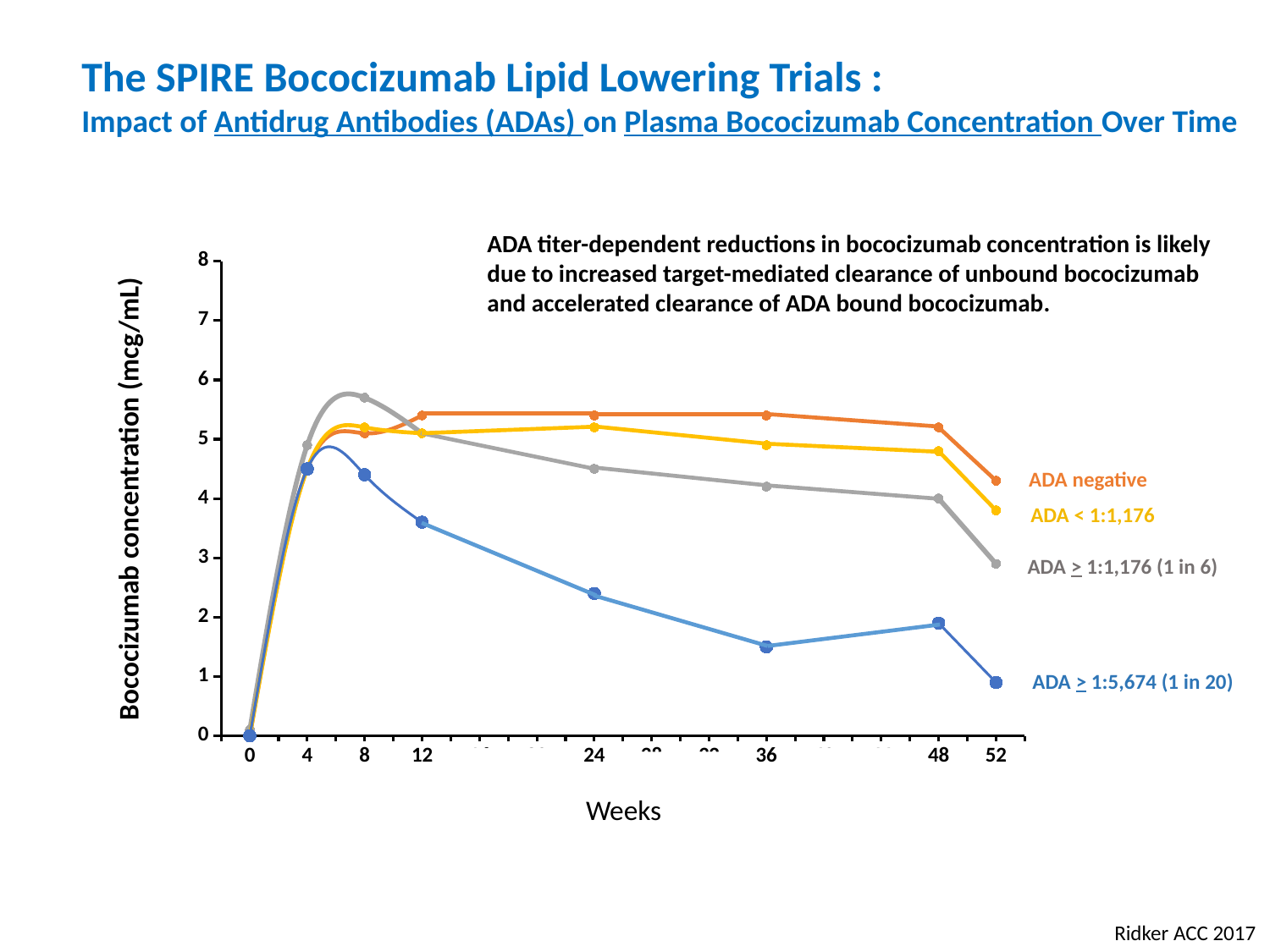

The SPIRE Bococizumab Lipid Lowering Trials :
Impact of Antidrug Antibodies (ADAs) on Plasma Bococizumab Concentration Over Time

### Chart

| Category | Column1 | Bococizumab ADA negative | Bococizumab ADA positive, >1:1,176 | Bococizumab ADA positive <1:1,176 | Bococizumab ADA positive >1:5,673 |
|---|---|---|---|---|---|
| 0 | None | 0.0 | 0.1 | 0.0 | 0.0 |
| 4 | None | 4.5 | 4.9 | 4.5 | 4.5 |
| 8 | None | 5.1 | 5.7 | 5.2 | 4.4 |
| 12 | None | 5.4 | 5.1 | 5.1 | 3.6 |
| 16 | None | None | None | None | None |
| 20 | None | None | None | None | None |
| 24 | None | 5.4 | 4.5 | 5.2 | 2.4 |
| 28 | None | None | None | None | None |
| 32 | None | None | None | None | None |
| 36 | None | 5.4 | 4.2 | 4.9 | 1.5 |
| 40 | None | None | None | None | None |
| 44 | None | None | None | None | None |
| 48 | None | 5.2 | 4.0 | 4.8 | 1.9000000000000001 |
| 52 | None | 4.3 | 2.9 | 3.8 | 0.9 |
ADA titer-dependent reductions in bococizumab concentration is likely
due to increased target-mediated clearance of unbound bococizumab
and accelerated clearance of ADA bound bococizumab.
ADA negative
Bococizumab concentration (mcg/mL)
ADA < 1:1,176
ADA > 1:1,176 (1 in 6)
ADA > 1:5,674 (1 in 20)

Weeks
Ridker ACC 2017